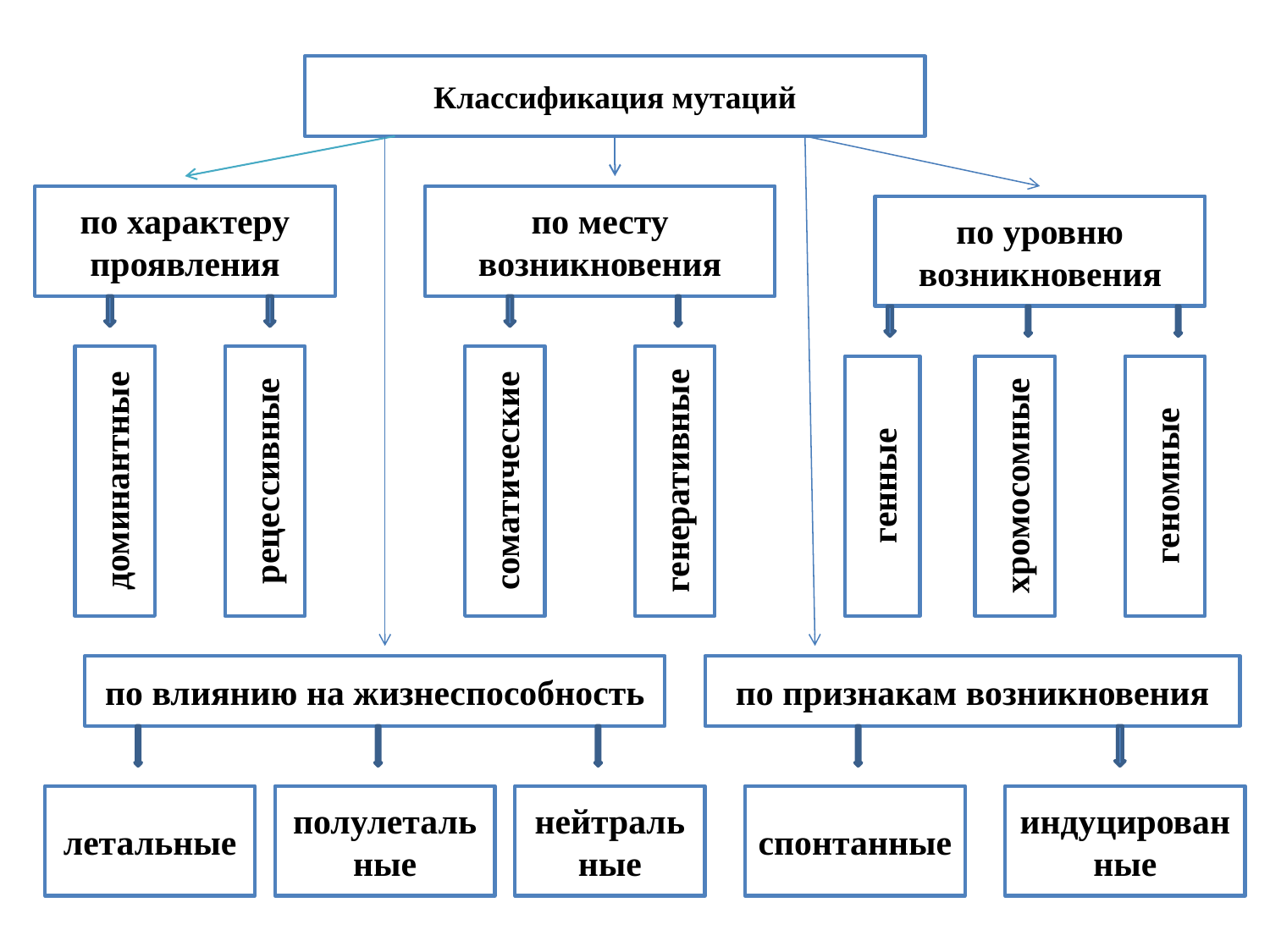

Классификация мутаций
по характеру проявления
по месту возникновения
по уровню возникновения

соматические
генеративные
доминантные
рецессивные
хромосомные
геномные
генные
по влиянию на жизнеспособность
по признакам возникновения

летальные
полулетальные
нейтральные
спонтанные
индуцированные